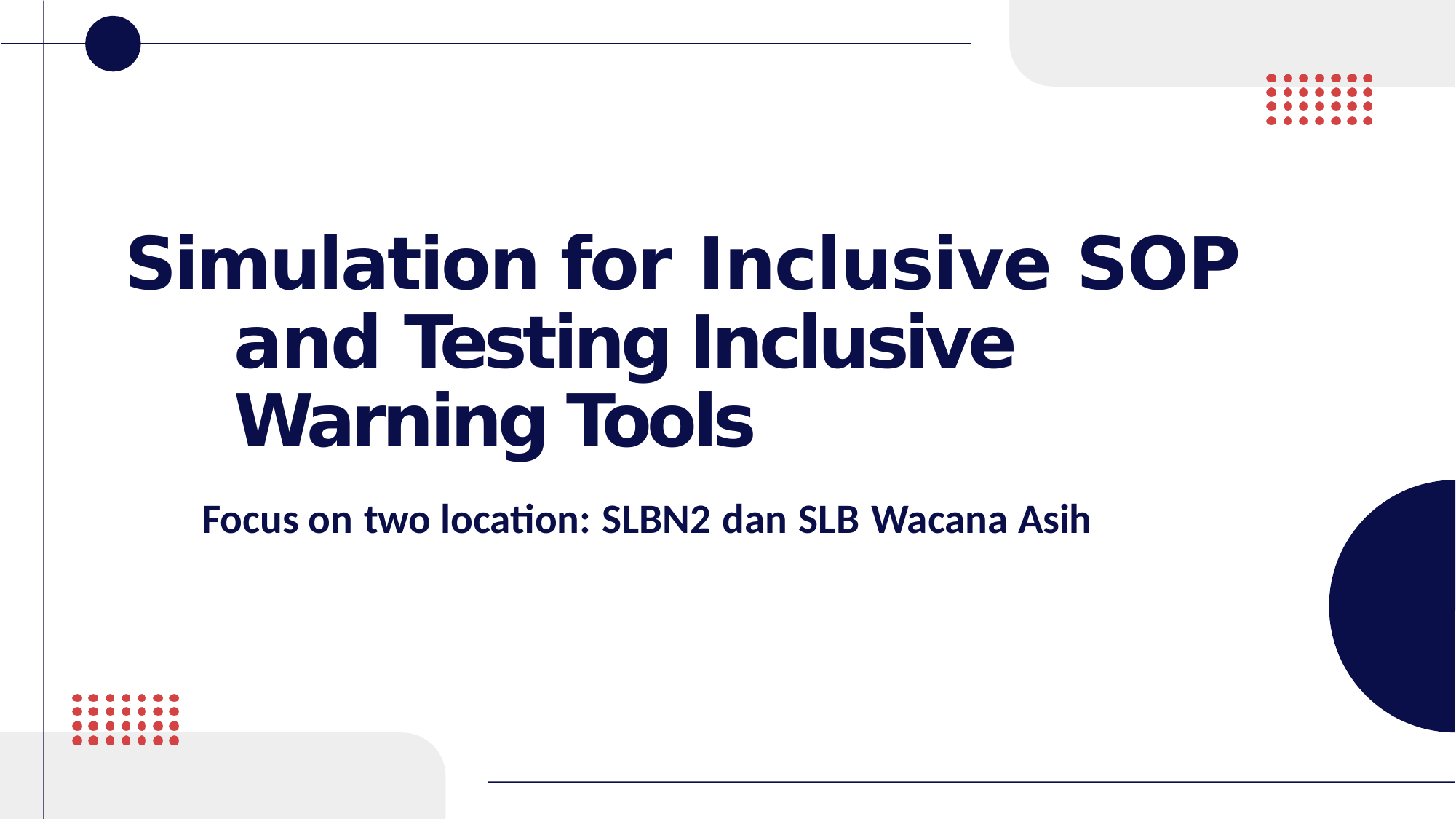

# Simulation for Inclusive SOP and Testing Inclusive Warning Tools
Focus on two location: SLBN2 dan SLB Wacana Asih